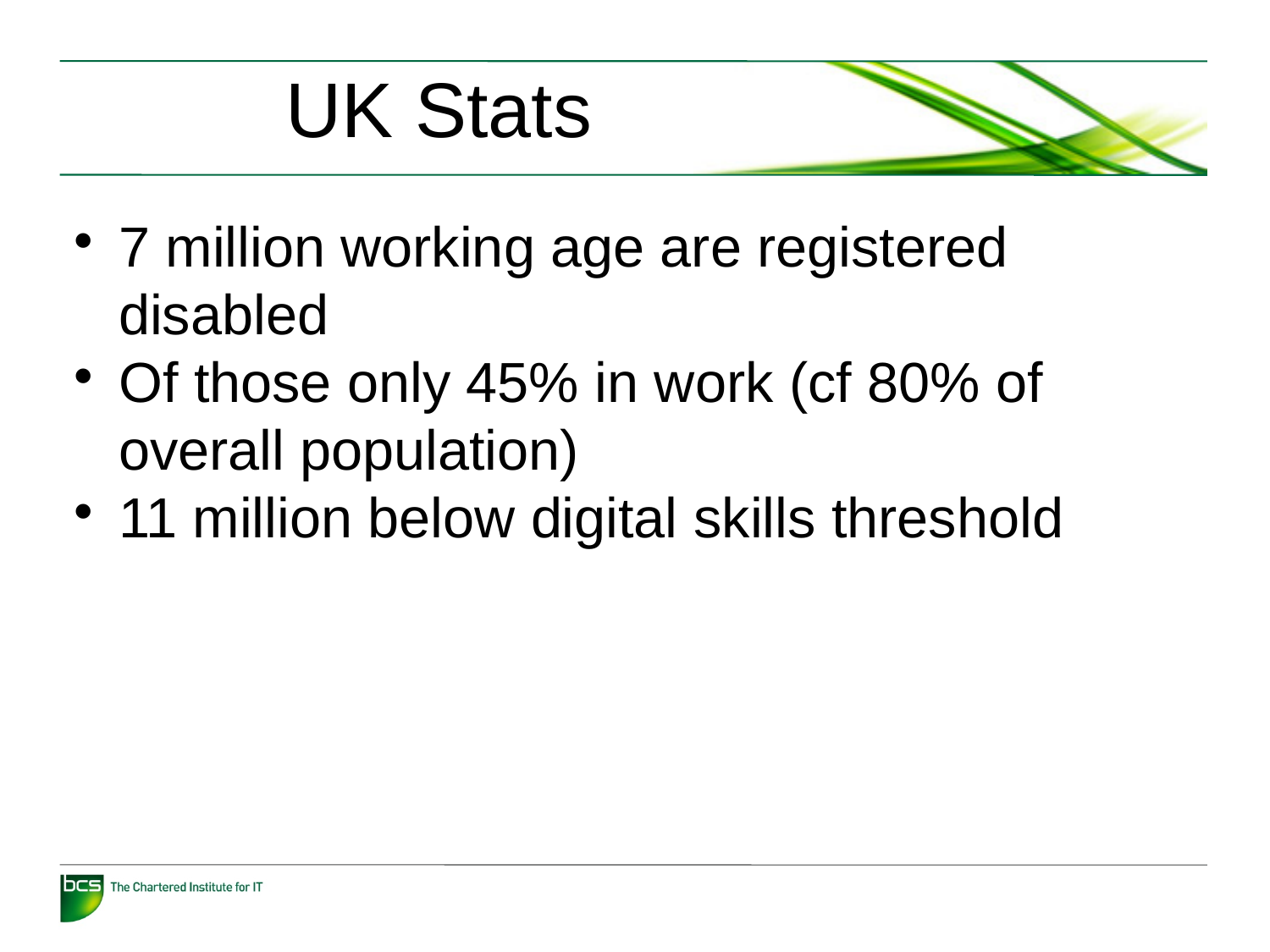

UK Stats
7 million working age are registered disabled
Of those only 45% in work (cf 80% of overall population)
11 million below digital skills threshold